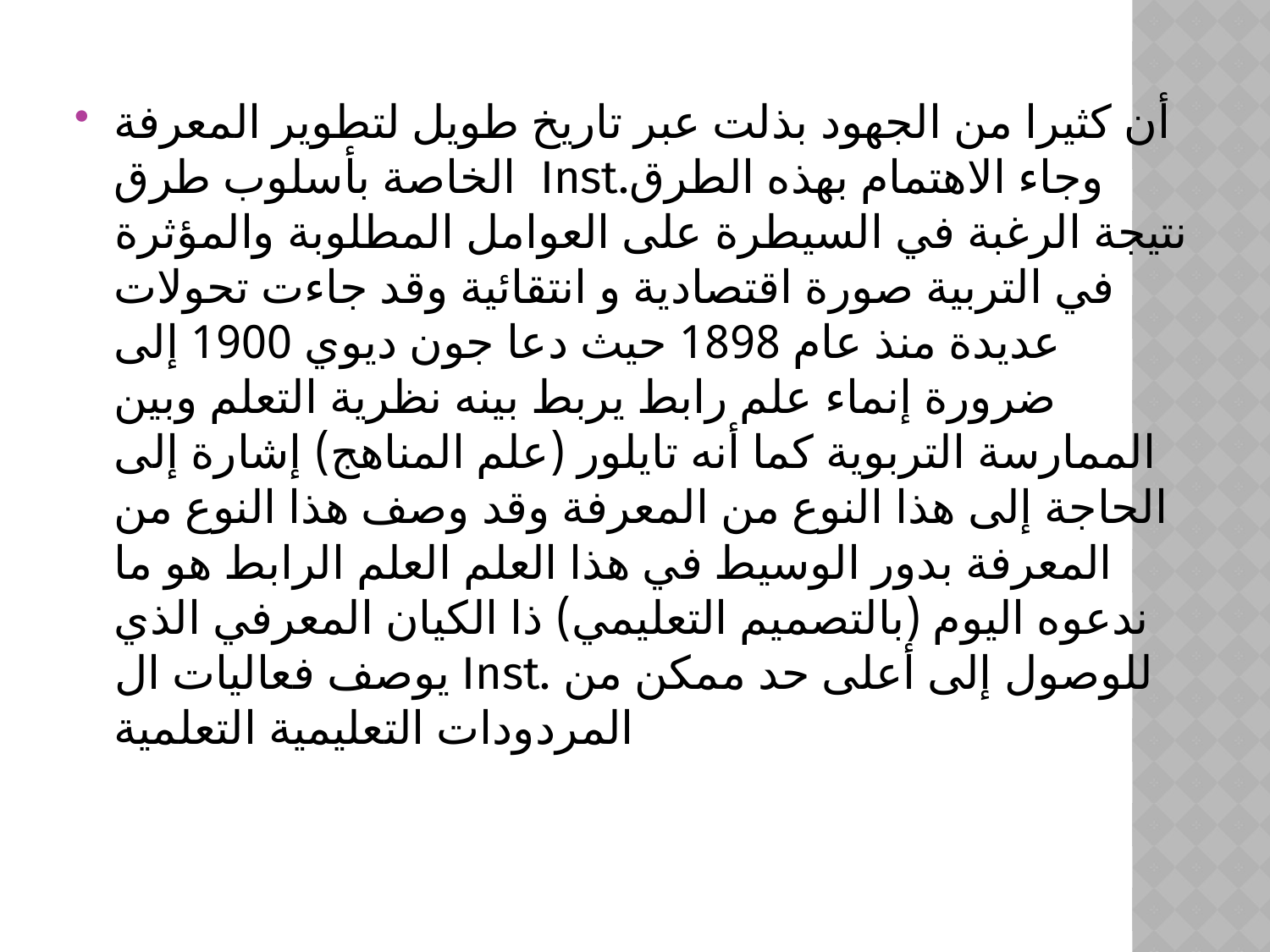

#
أن كثيرا من الجهود بذلت عبر تاريخ طويل لتطوير المعرفة الخاصة بأسلوب طرق  Inst.وجاء الاهتمام بهذه الطرق نتيجة الرغبة في السيطرة على العوامل المطلوبة والمؤثرة في التربية ‏صورة اقتصادية و انتقائية وقد جاءت تحولات عديدة منذ عام 1898 حيث دعا جون ديوي 1900 إلى ضرورة إنماء علم رابط يربط بينه ‏نظرية التعلم وبين الممارسة التربوية كما أنه تايلور (علم المناهج) إشارة إلى الحاجة إلى هذا النوع من المعرفة وقد وصف هذا النوع من المعرفة بدور الوسيط في هذا العلم العلم الرابط هو ما ندعوه اليوم (بالتصميم التعليمي) ذا الكيان المعرفي الذي يوصف فعاليات ال Inst. ‏للوصول إلى أعلى حد ممكن من المردودات التعليمية التعلمية